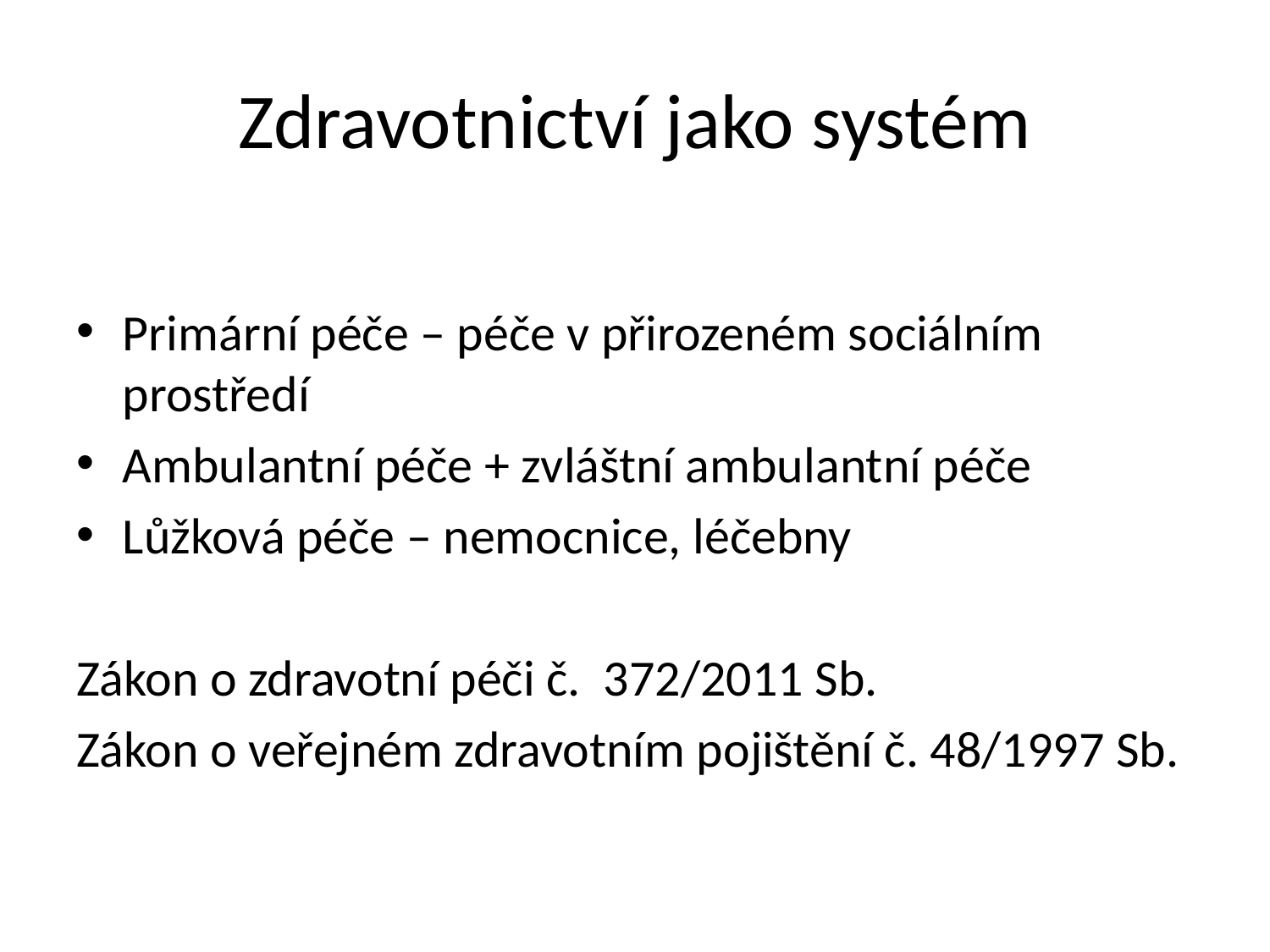

# Zdravotnictví jako systém

Primární péče – péče v přirozeném sociálním prostředí
Ambulantní péče + zvláštní ambulantní péče
Lůžková péče – nemocnice, léčebny

Zákon o zdravotní péči č.  372/2011 Sb.
Zákon o veřejném zdravotním pojištění č. 48/1997 Sb.